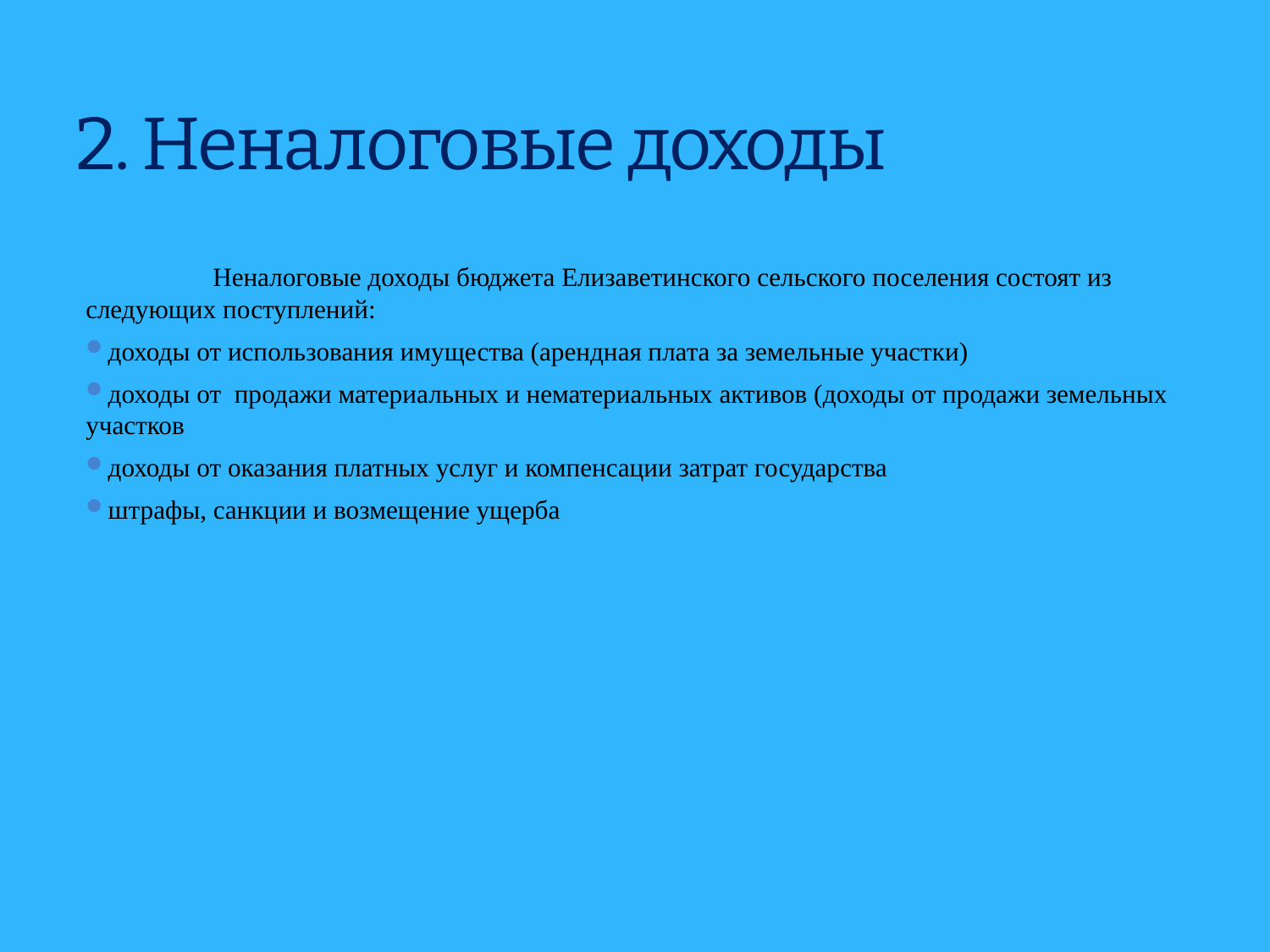

# 2. Неналоговые доходы

	Неналоговые доходы бюджета Елизаветинского сельского поселения состоят из следующих поступлений:
доходы от использования имущества (арендная плата за земельные участки)
доходы от  продажи материальных и нематериальных активов (доходы от продажи земельных участков
доходы от оказания платных услуг и компенсации затрат государства
штрафы, санкции и возмещение ущерба